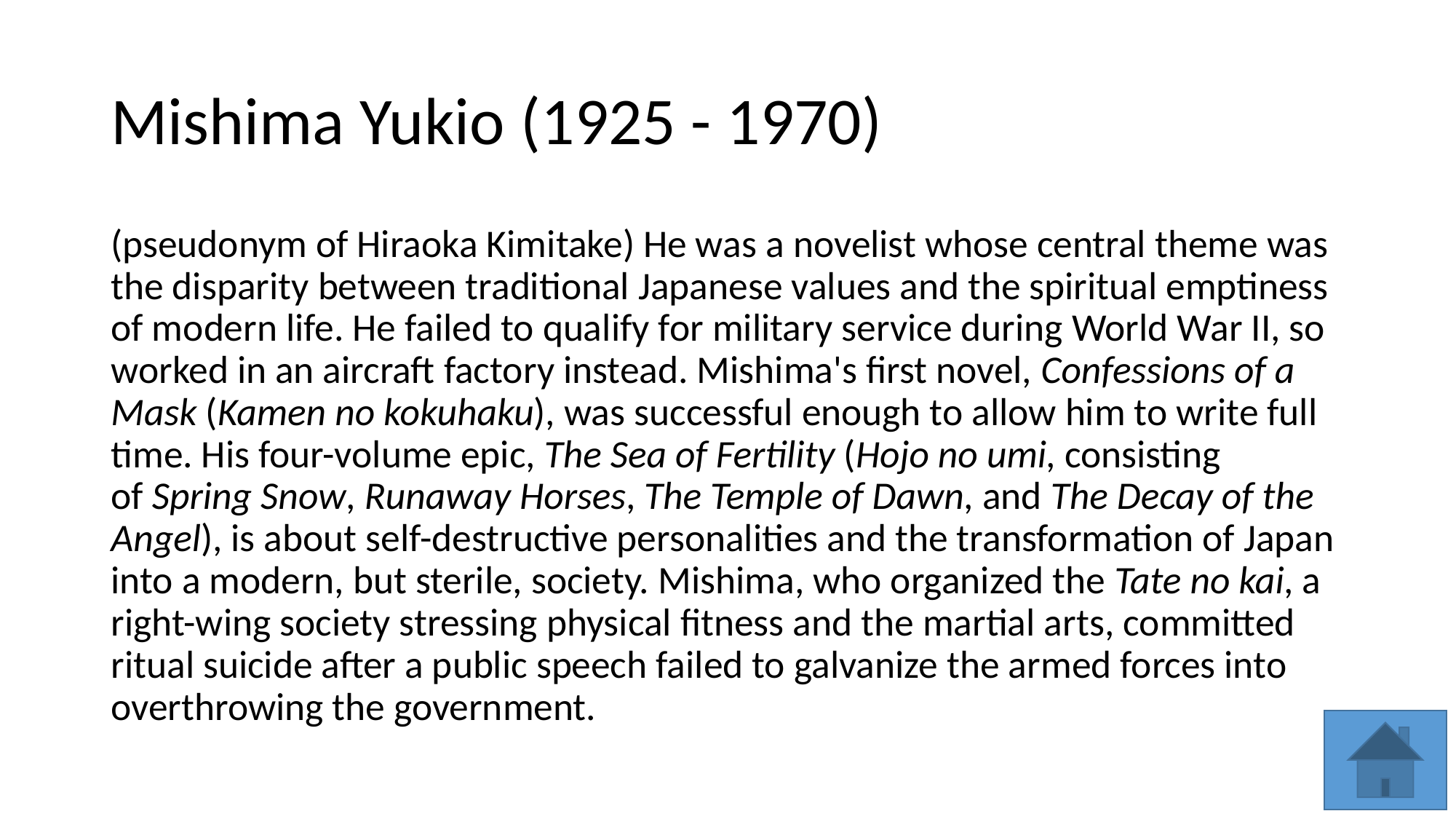

# Mishima Yukio (1925 - 1970)
(pseudonym of Hiraoka Kimitake) He was a novelist whose central theme was the disparity between traditional Japanese values and the spiritual emptiness of modern life. He failed to qualify for military service during World War II, so worked in an aircraft factory instead. Mishima's first novel, Confessions of a Mask (Kamen no kokuhaku), was successful enough to allow him to write full time. His four-volume epic, The Sea of Fertility (Hojo no umi, consisting of Spring Snow, Runaway Horses, The Temple of Dawn, and The Decay of the Angel), is about self-destructive personalities and the transformation of Japan into a modern, but sterile, society. Mishima, who organized the Tate no kai, a right-wing society stressing physical fitness and the martial arts, committed ritual suicide after a public speech failed to galvanize the armed forces into overthrowing the government.